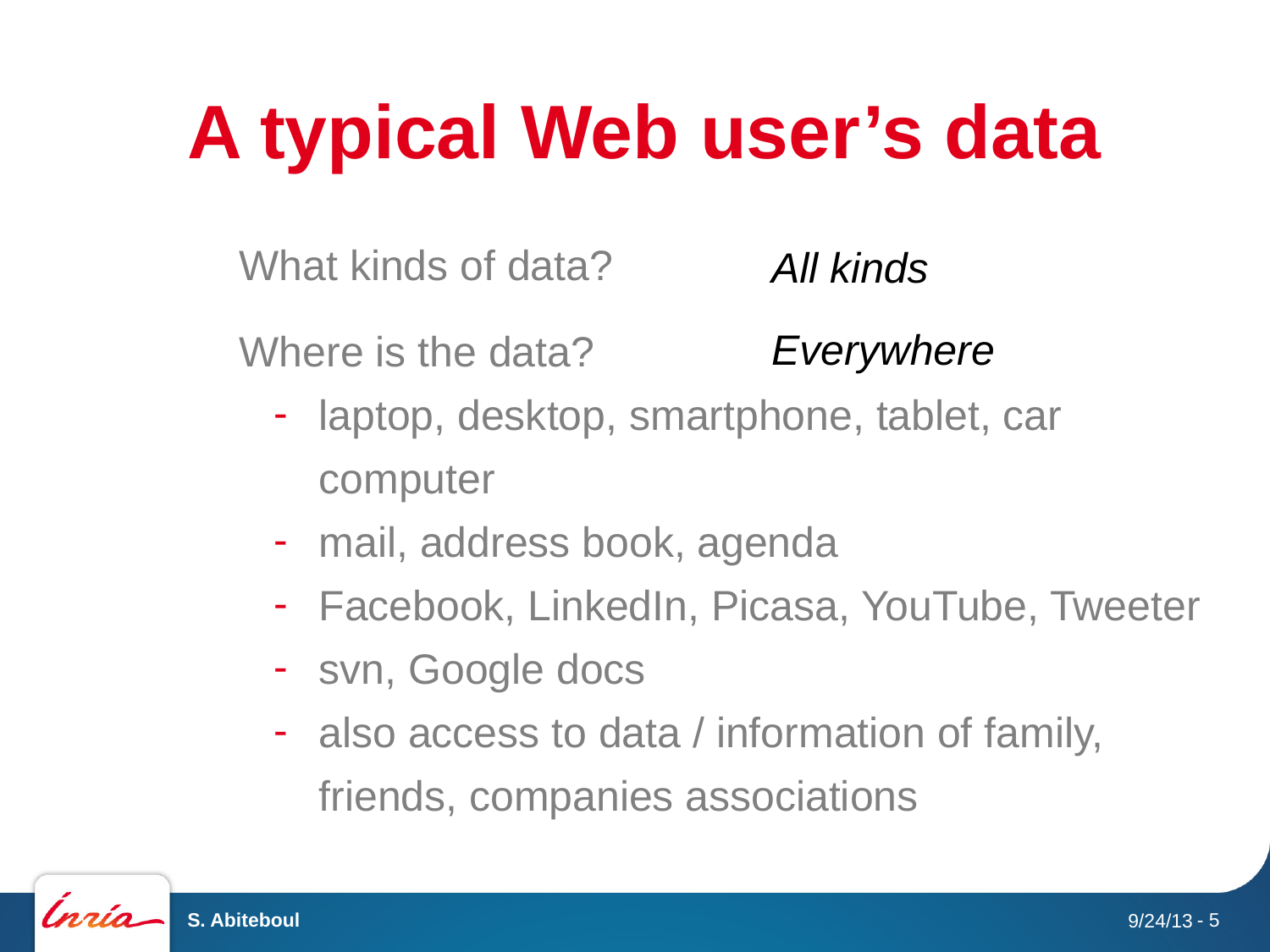

# A typical Web user’s data
What kinds of data?
Where is the data?
laptop, desktop, smartphone, tablet, car computer
mail, address book, agenda
Facebook, LinkedIn, Picasa, YouTube, Tweeter
svn, Google docs
also access to data / information of family, friends, companies associations

All kinds
Everywhere

S. Abiteboul
5
9/24/13